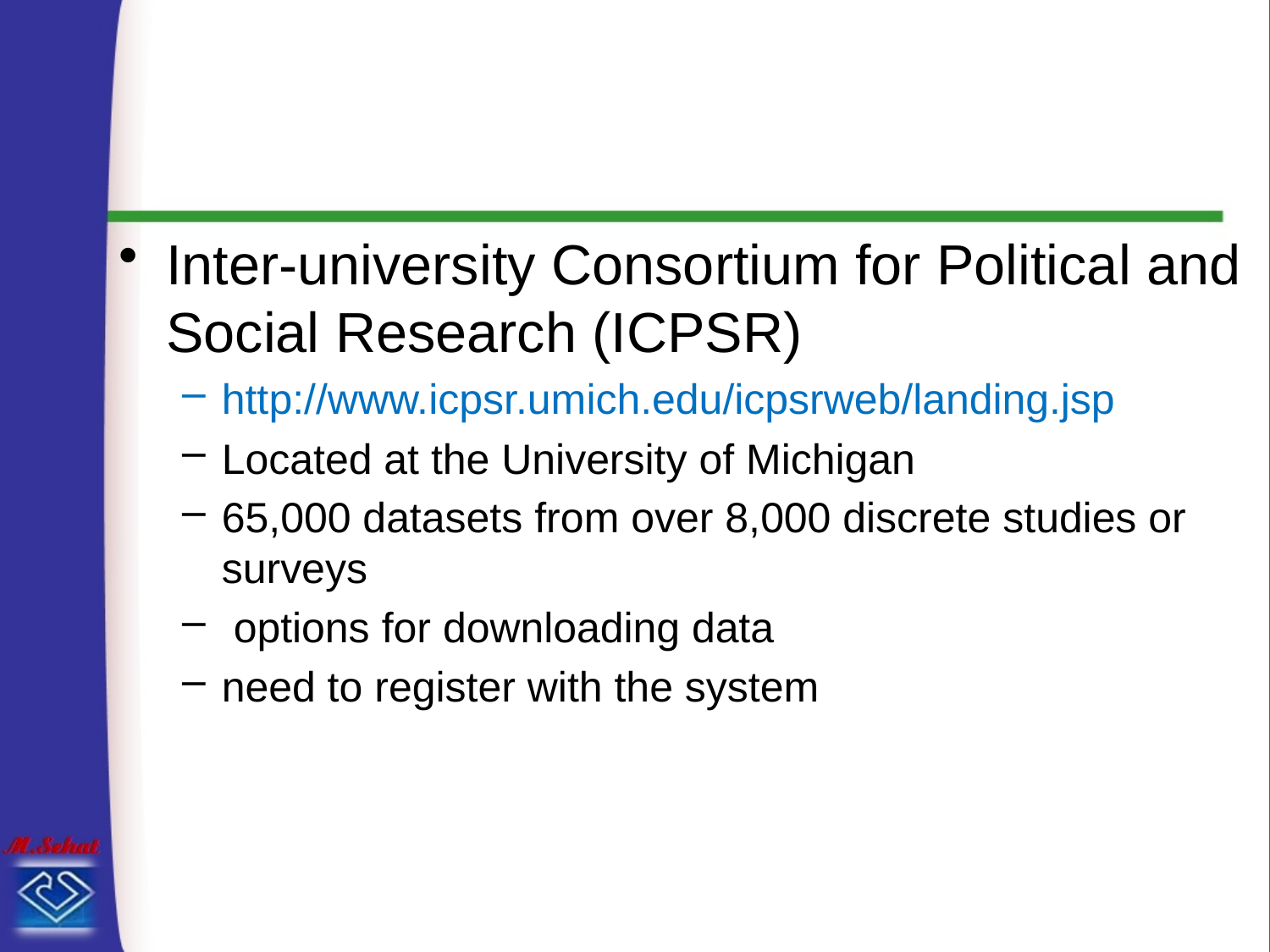

#
Inter-university Consortium for Political and Social Research (ICPSR)
http://www.icpsr.umich.edu/icpsrweb/landing.jsp
Located at the University of Michigan
65,000 datasets from over 8,000 discrete studies or surveys
 options for downloading data
need to register with the system